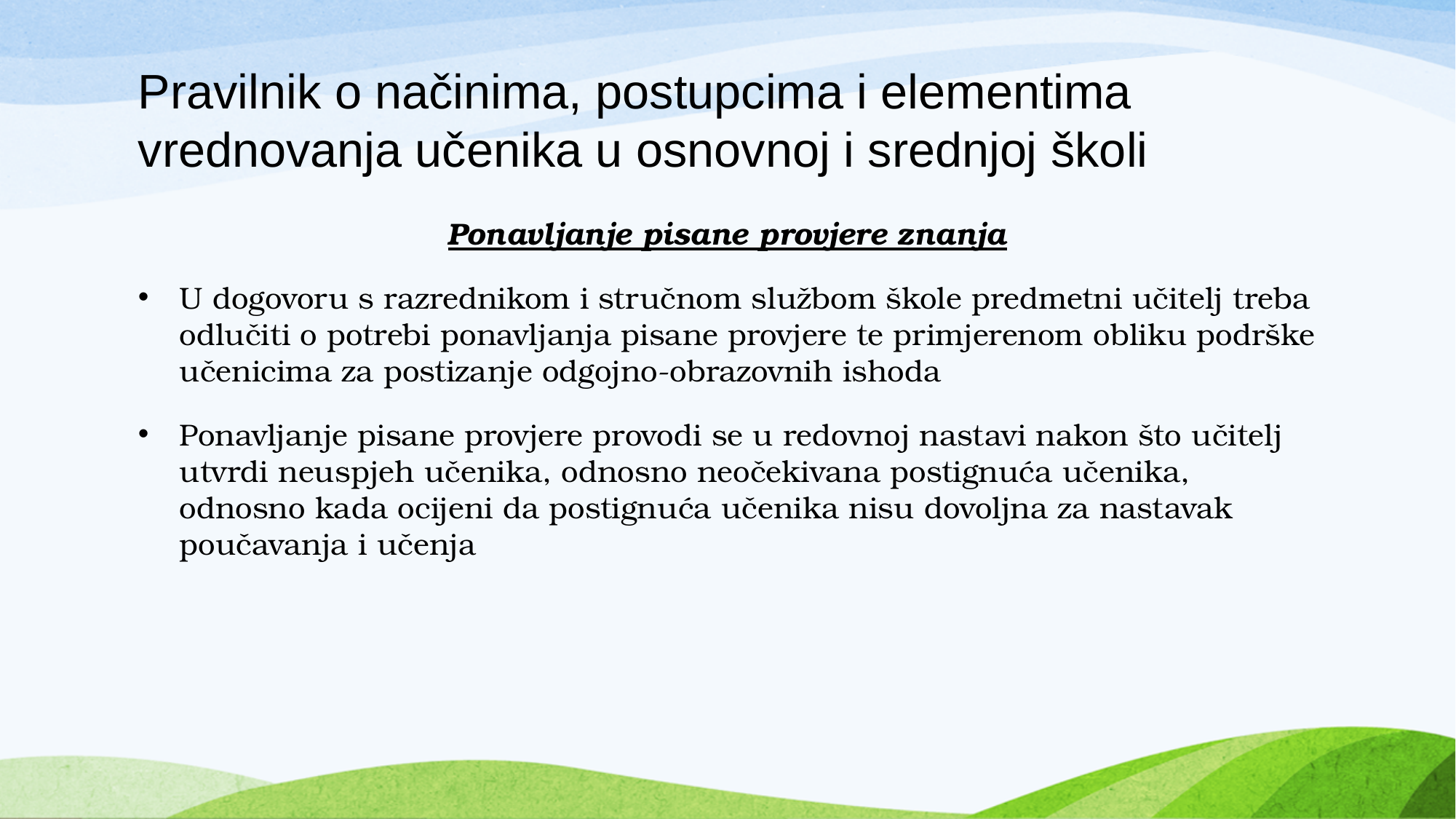

# Pravilnik o načinima, postupcima i elementima vrednovanja učenika u osnovnoj i srednjoj školi
Ponavljanje pisane provjere znanja
U dogovoru s razrednikom i stručnom službom škole predmetni učitelj treba odlučiti o potrebi ponavljanja pisane provjere te primjerenom obliku podrške učenicima za postizanje odgojno-obrazovnih ishoda
Ponavljanje pisane provjere provodi se u redovnoj nastavi nakon što učitelj utvrdi neuspjeh učenika, odnosno neočekivana postignuća učenika, odnosno kada ocijeni da postignuća učenika nisu dovoljna za nastavak poučavanja i učenja